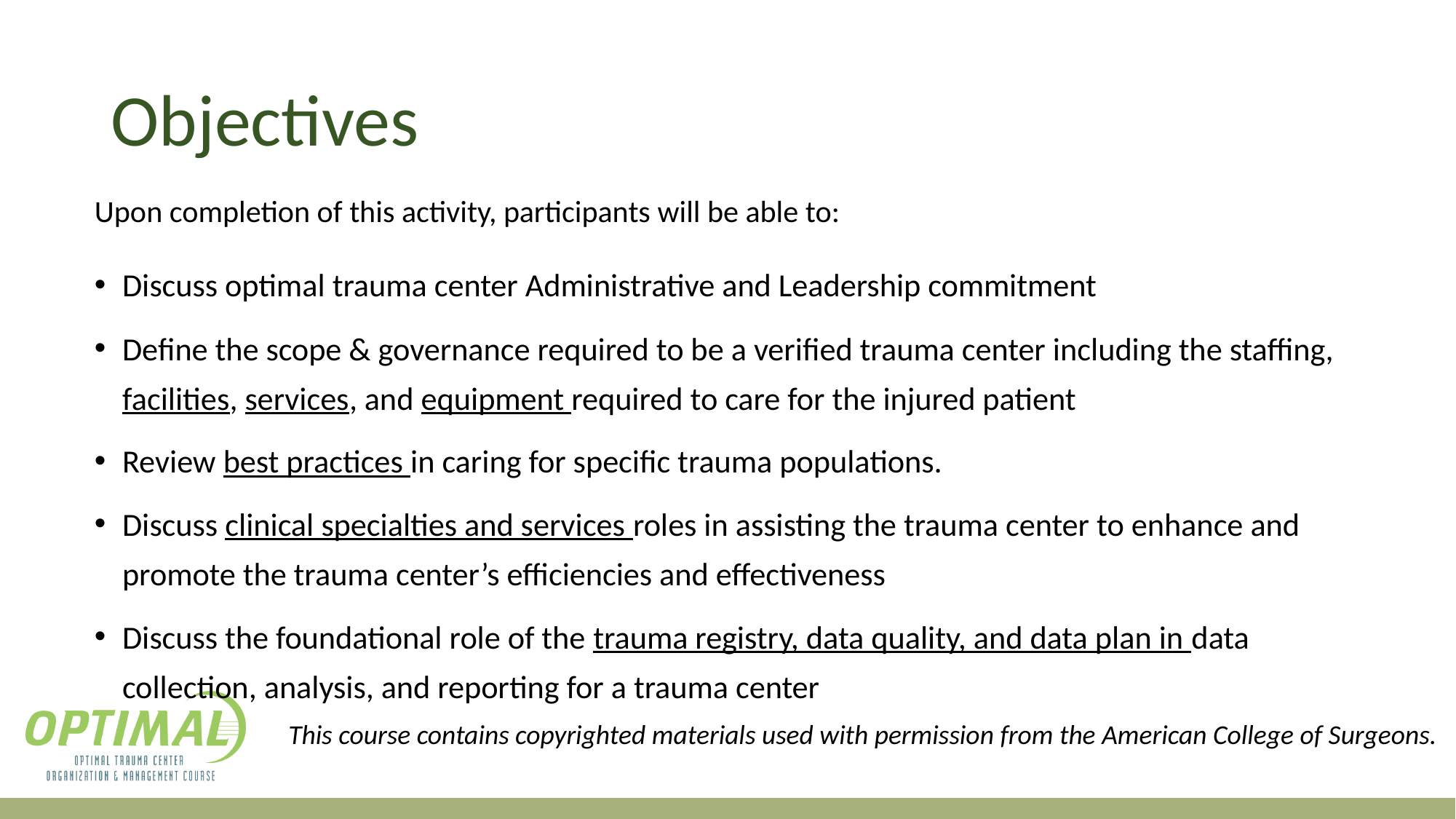

# Objectives
Upon completion of this activity, participants will be able to:

Discuss optimal trauma center Administrative and Leadership commitment
Define the scope & governance required to be a verified trauma center including the staffing, facilities, services, and equipment required to care for the injured patient
Review best practices in caring for specific trauma populations.
Discuss clinical specialties and services roles in assisting the trauma center to enhance and promote the trauma center’s efficiencies and effectiveness
Discuss the foundational role of the trauma registry, data quality, and data plan in data collection, analysis, and reporting for a trauma center

This course contains copyrighted materials used with permission from the American College of Surgeons.